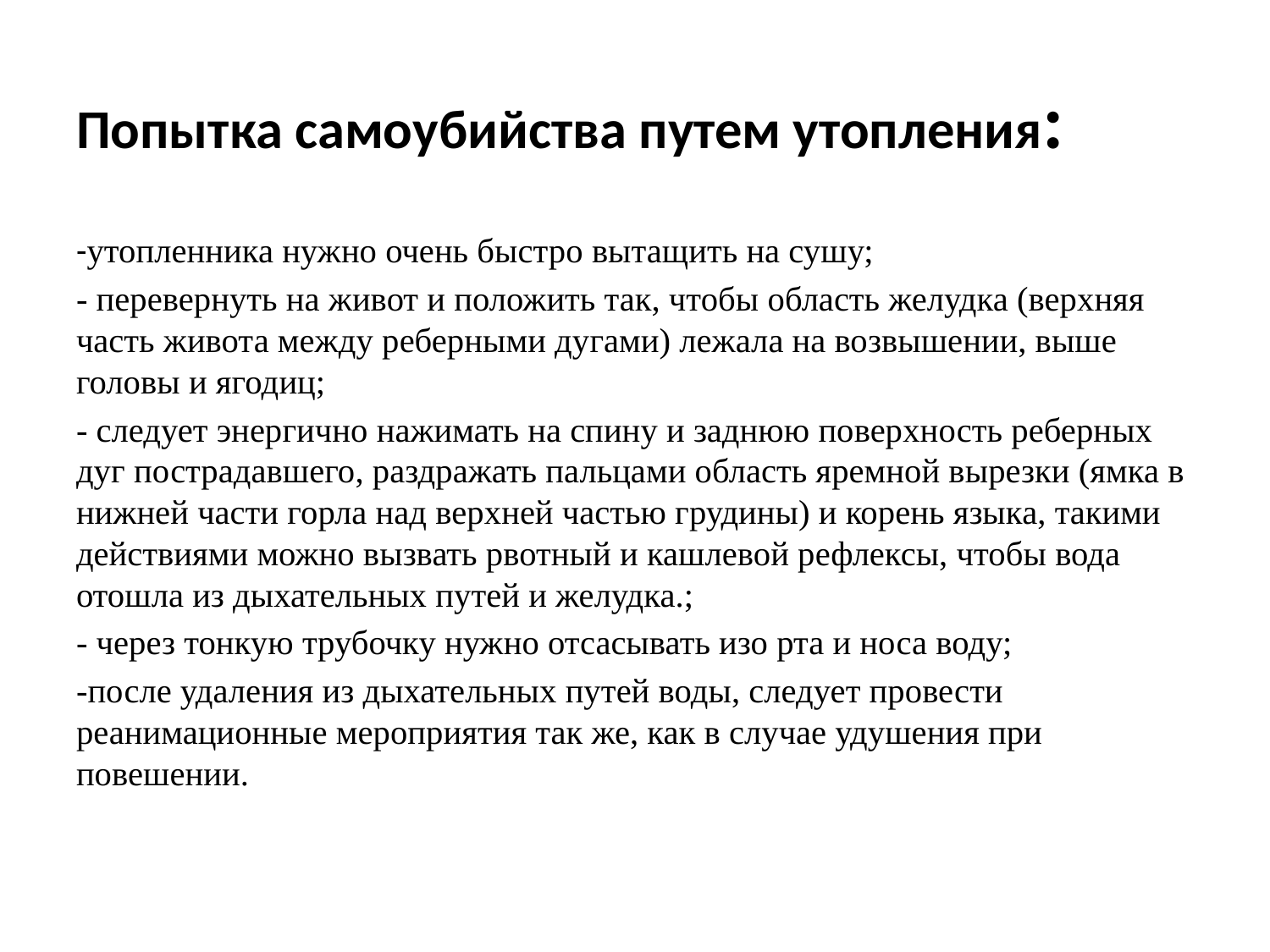

# Попытка самоубийства путем утопления:
-утопленника нужно очень быстро вытащить на сушу;
- перевернуть на живот и положить так, чтобы область желудка (верхняя часть живота между реберными дугами) лежала на возвышении, выше головы и ягодиц;
- следует энергично нажимать на спину и заднюю поверхность реберных дуг пострадавшего, раздражать пальцами область яремной вырезки (ямка в нижней части горла над верхней частью грудины) и корень языка, такими действиями можно вызвать рвотный и кашлевой рефлексы, чтобы вода отошла из дыхательных путей и желудка.;
- через тонкую трубочку нужно отсасывать изо рта и носа воду;
-после удаления из дыхательных путей воды, следует провести реанимационные мероприятия так же, как в случае удушения при повешении.